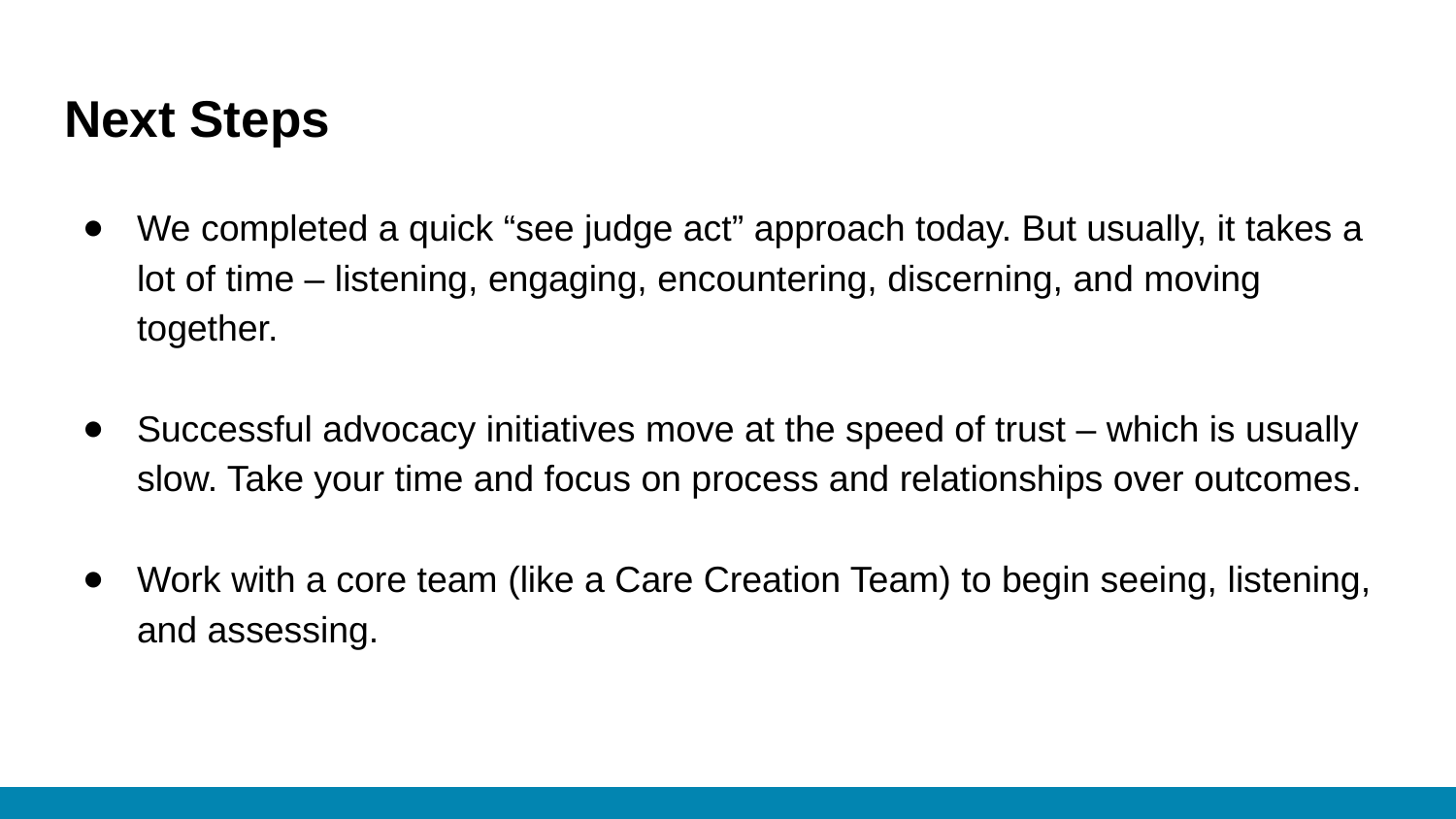

# Next Steps
We completed a quick “see judge act” approach today. But usually, it takes a lot of time – listening, engaging, encountering, discerning, and moving together.

Successful advocacy initiatives move at the speed of trust – which is usually slow. Take your time and focus on process and relationships over outcomes.

Work with a core team (like a Care Creation Team) to begin seeing, listening, and assessing.